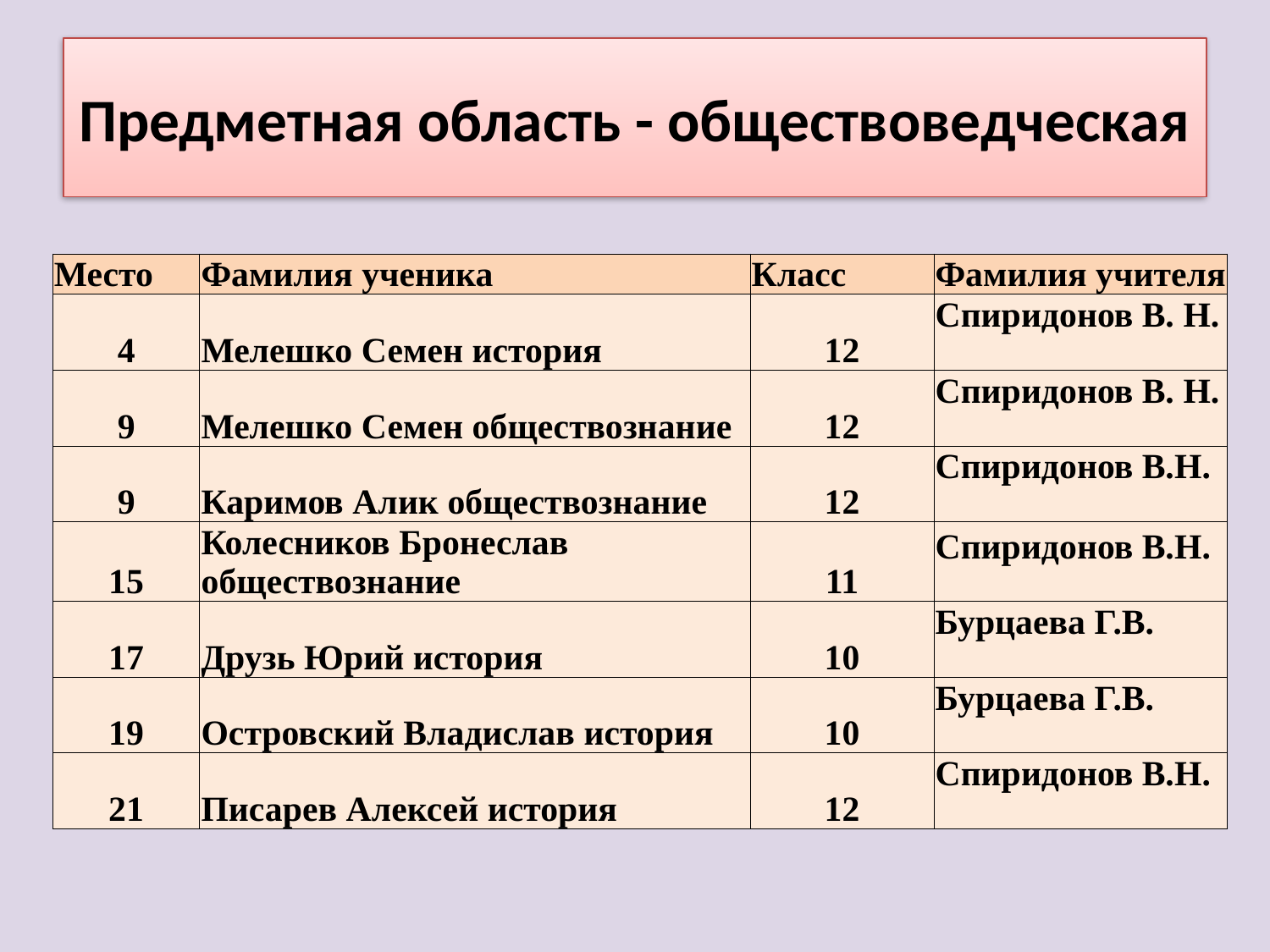

# Предметная область - обществоведческая
| Место | Фамилия ученика | Класс | Фамилия учителя |
| --- | --- | --- | --- |
| 4 | Мелешко Семен история | 12 | Спиридонов В. Н. |
| 9 | Мелешко Семен обществознание | 12 | Спиридонов В. Н. |
| 9 | Каримов Алик обществознание | 12 | Спиридонов В.Н. |
| 15 | Колесников Бронеслав обществознание | 11 | Спиридонов В.Н. |
| 17 | Друзь Юрий история | 10 | Бурцаева Г.В. |
| 19 | Островский Владислав история | 10 | Бурцаева Г.В. |
| 21 | Писарев Алексей история | 12 | Спиридонов В.Н. |